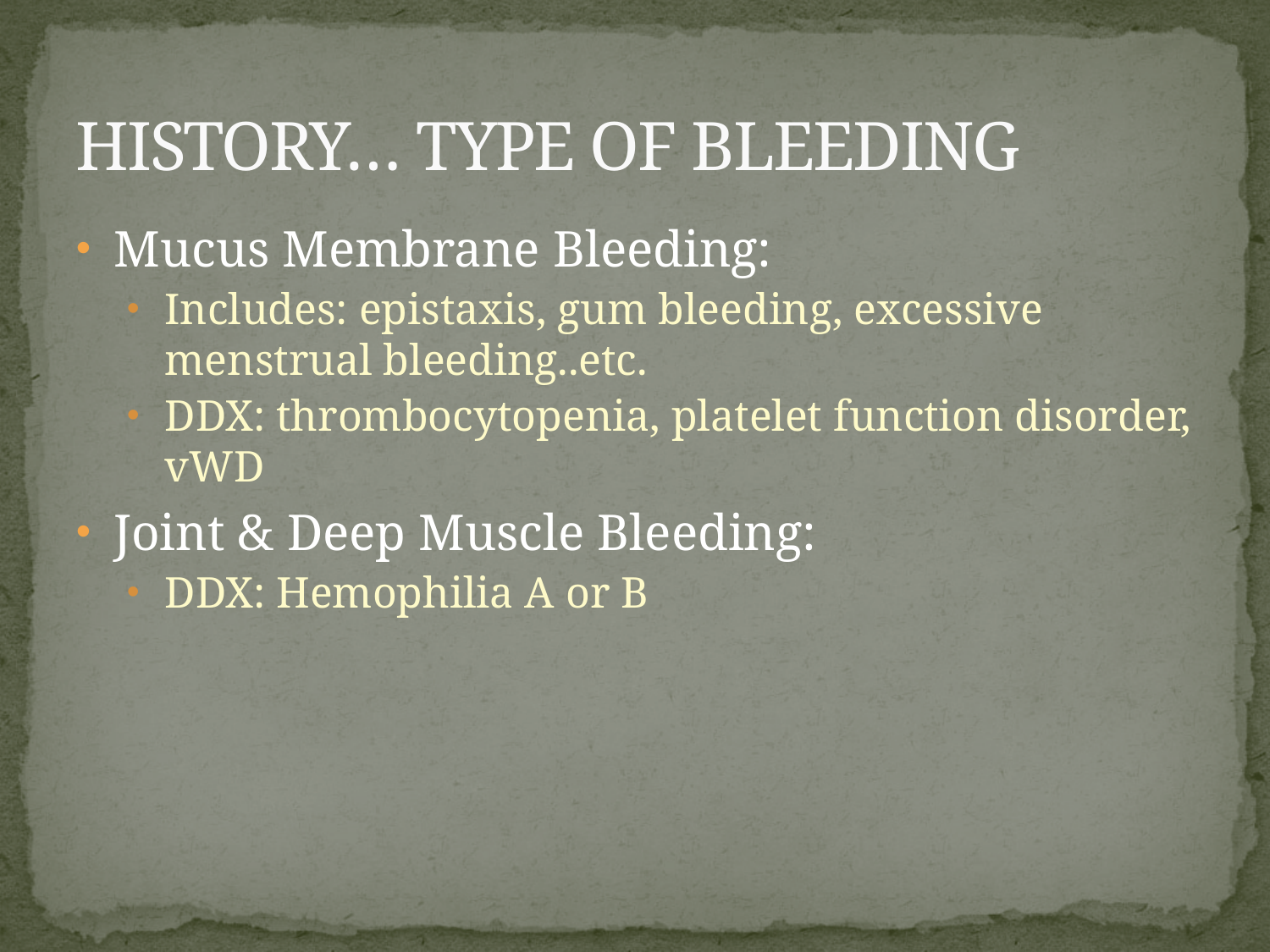

# HISTORY… TYPE OF BLEEDING
Mucus Membrane Bleeding:
Includes: epistaxis, gum bleeding, excessive menstrual bleeding..etc.
DDX: thrombocytopenia, platelet function disorder, vWD
Joint & Deep Muscle Bleeding:
DDX: Hemophilia A or B